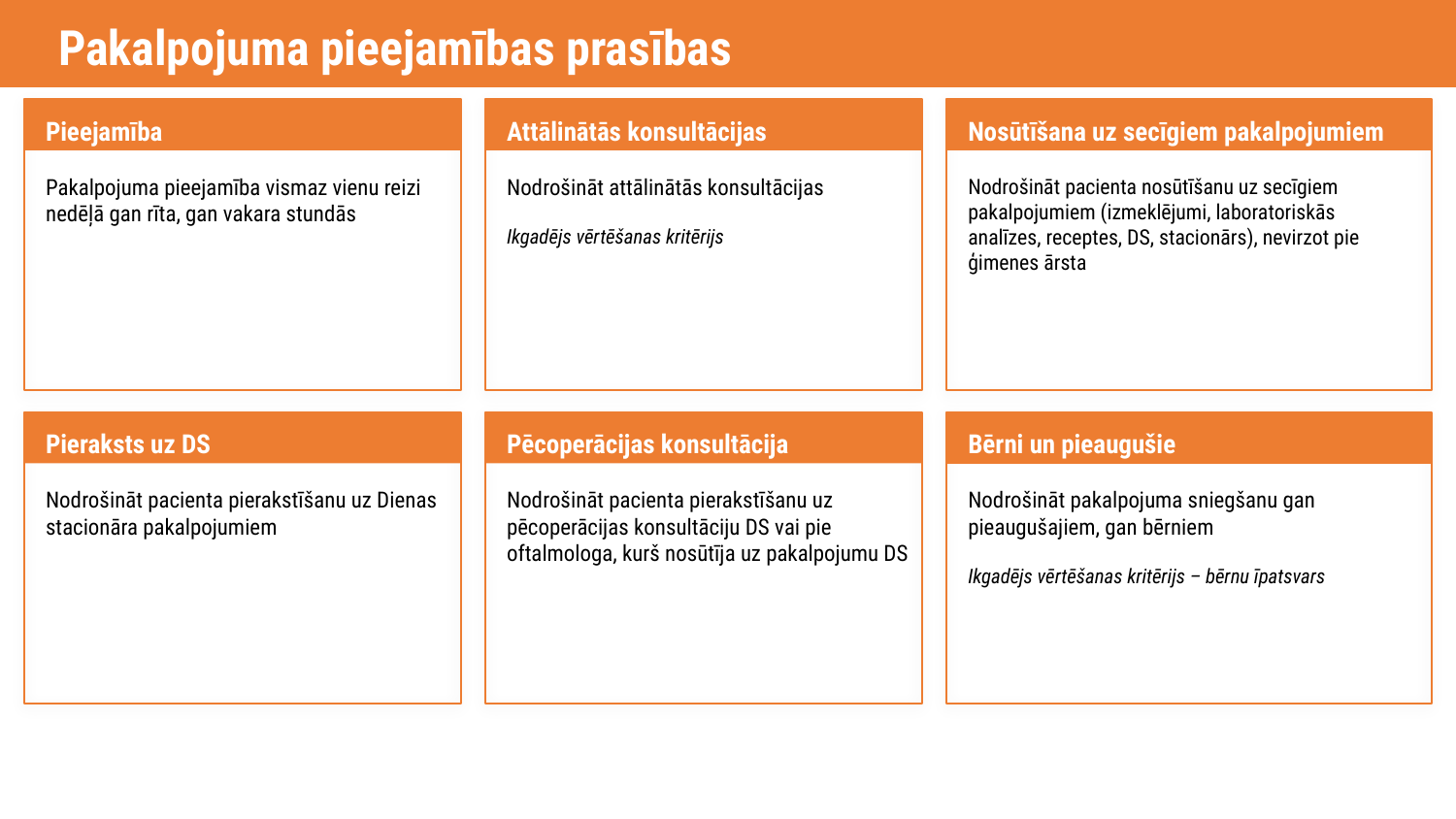

Pakalpojuma pieejamības prasības

Pieejamība

Pakalpojuma pieejamība vismaz vienu reizi nedēļā gan rīta, gan vakara stundās
Attālinātās konsultācijas

Nodrošināt attālinātās konsultācijas

Ikgadējs vērtēšanas kritērijs
Nosūtīšana uz secīgiem pakalpojumiem

Nodrošināt pacienta nosūtīšanu uz secīgiem pakalpojumiem (izmeklējumi, laboratoriskās analīzes, receptes, DS, stacionārs), nevirzot pie ģimenes ārsta

Pieraksts uz DS

Nodrošināt pacienta pierakstīšanu uz Dienas stacionāra pakalpojumiem
Pēcoperācijas konsultācija

Nodrošināt pacienta pierakstīšanu uz pēcoperācijas konsultāciju DS vai pie oftalmologa, kurš nosūtīja uz pakalpojumu DS
Bērni un pieaugušie

Nodrošināt pakalpojuma sniegšanu gan pieaugušajiem, gan bērniem

Ikgadējs vērtēšanas kritērijs – bērnu īpatsvars